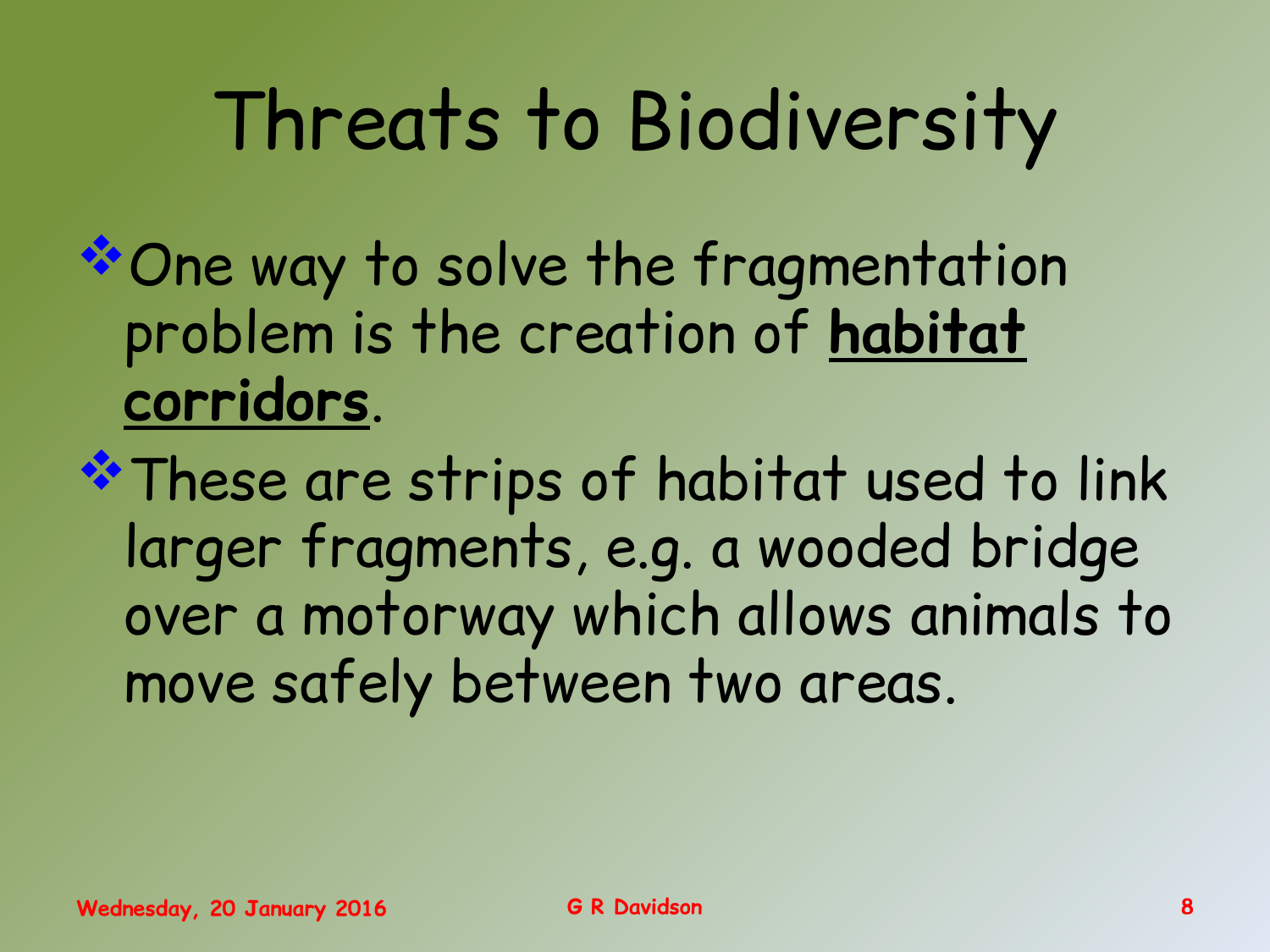

# Threats to Biodiversity
One way to solve the fragmentation problem is the creation of habitat corridors.
These are strips of habitat used to link larger fragments, e.g. a wooded bridge over a motorway which allows animals to move safely between two areas.
Wednesday, 20 January 2016
G R Davidson
8